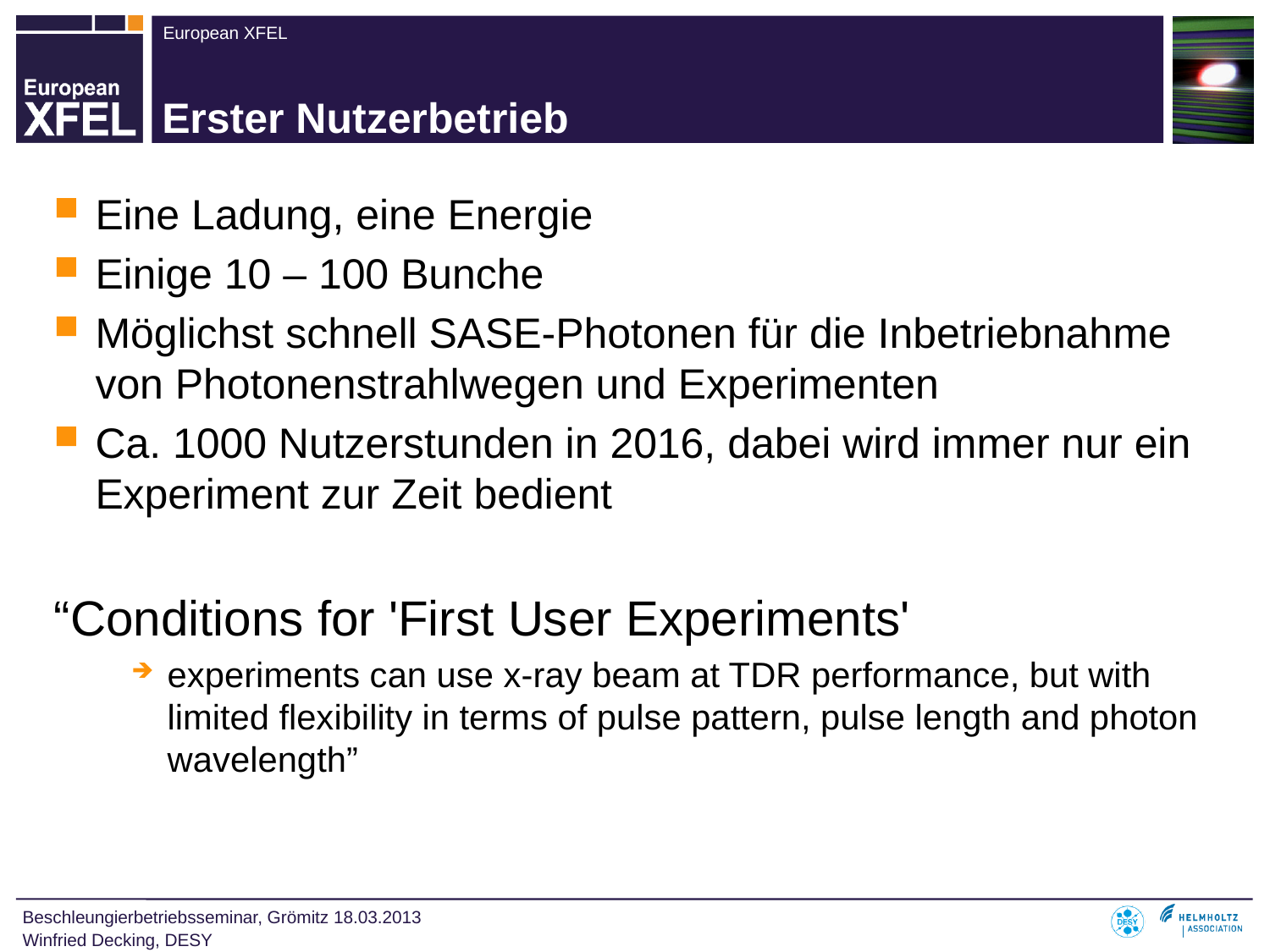

# Erster Nutzerbetrieb
Eine Ladung, eine Energie
Einige 10 – 100 Bunche
Möglichst schnell SASE-Photonen für die Inbetriebnahme von Photonenstrahlwegen und Experimenten
Ca. 1000 Nutzerstunden in 2016, dabei wird immer nur ein Experiment zur Zeit bedient

“Conditions for 'First User Experiments'
experiments can use x-ray beam at TDR performance, but with limited flexibility in terms of pulse pattern, pulse length and photon wavelength”